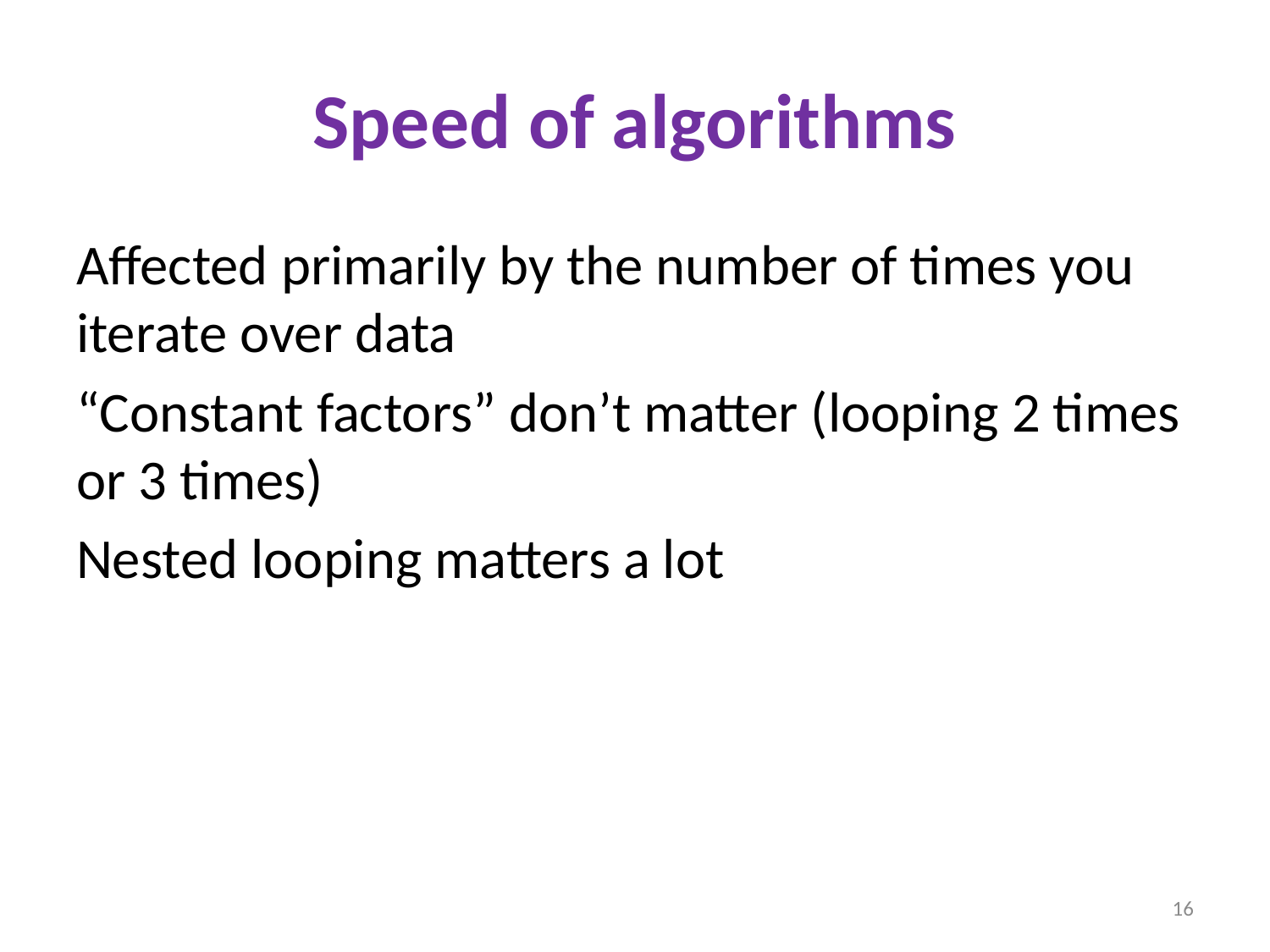

# Speed of algorithms
Affected primarily by the number of times you iterate over data
“Constant factors” don’t matter (looping 2 times or 3 times)
Nested looping matters a lot
16